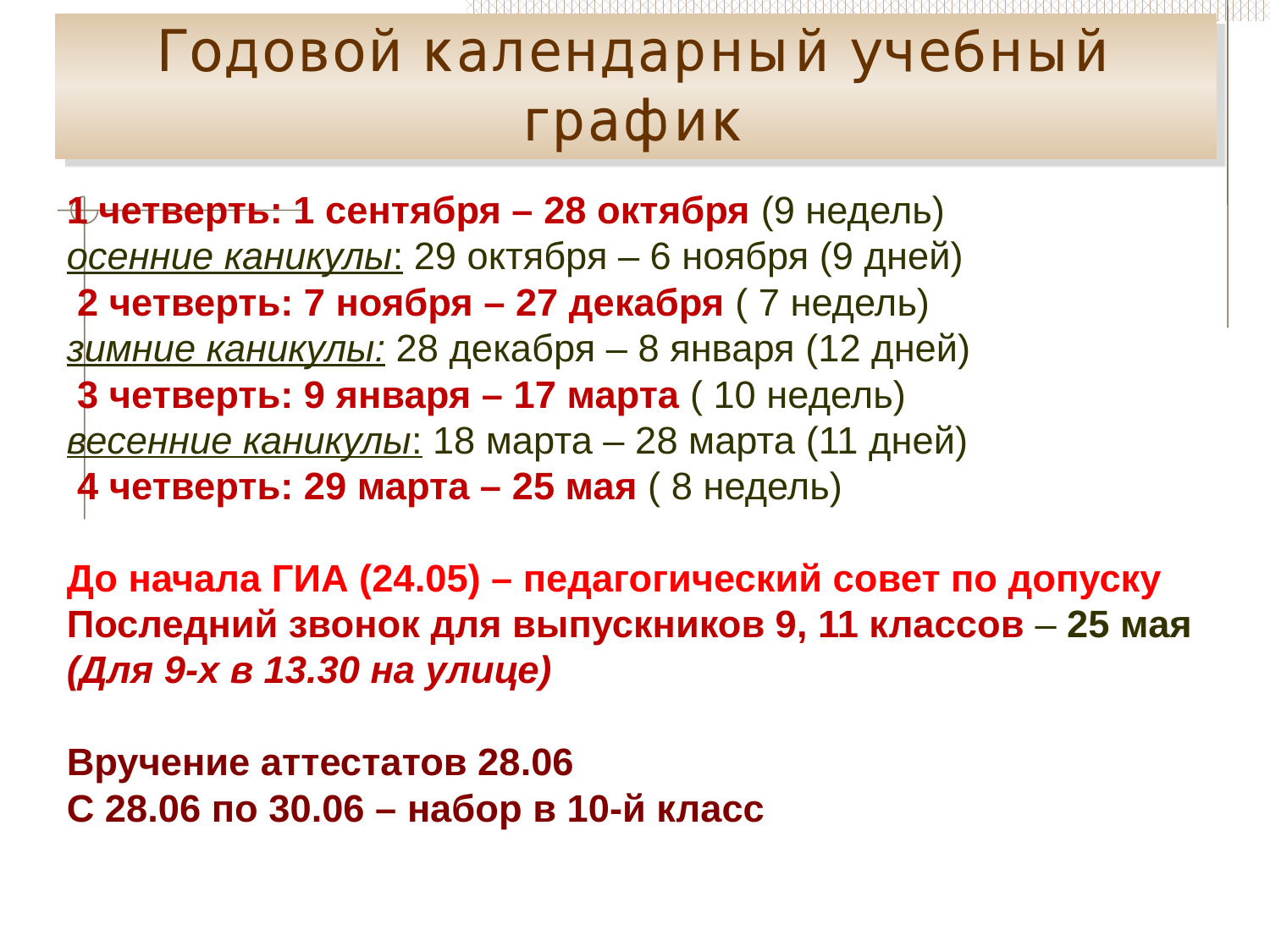

# Годовой календарный учебный график
1 четверть: 1 сентября – 28 октября (9 недель)
осенние каникулы: 29 октября – 6 ноября (9 дней)
 2 четверть: 7 ноября – 27 декабря ( 7 недель)
зимние каникулы: 28 декабря – 8 января (12 дней)
 3 четверть: 9 января – 17 марта ( 10 недель)
весенние каникулы: 18 марта – 28 марта (11 дней)
 4 четверть: 29 марта – 25 мая ( 8 недель)

До начала ГИА (24.05) – педагогический совет по допуску
Последний звонок для выпускников 9, 11 классов – 25 мая
(Для 9-х в 13.30 на улице)

Вручение аттестатов 28.06
С 28.06 по 30.06 – набор в 10-й класс